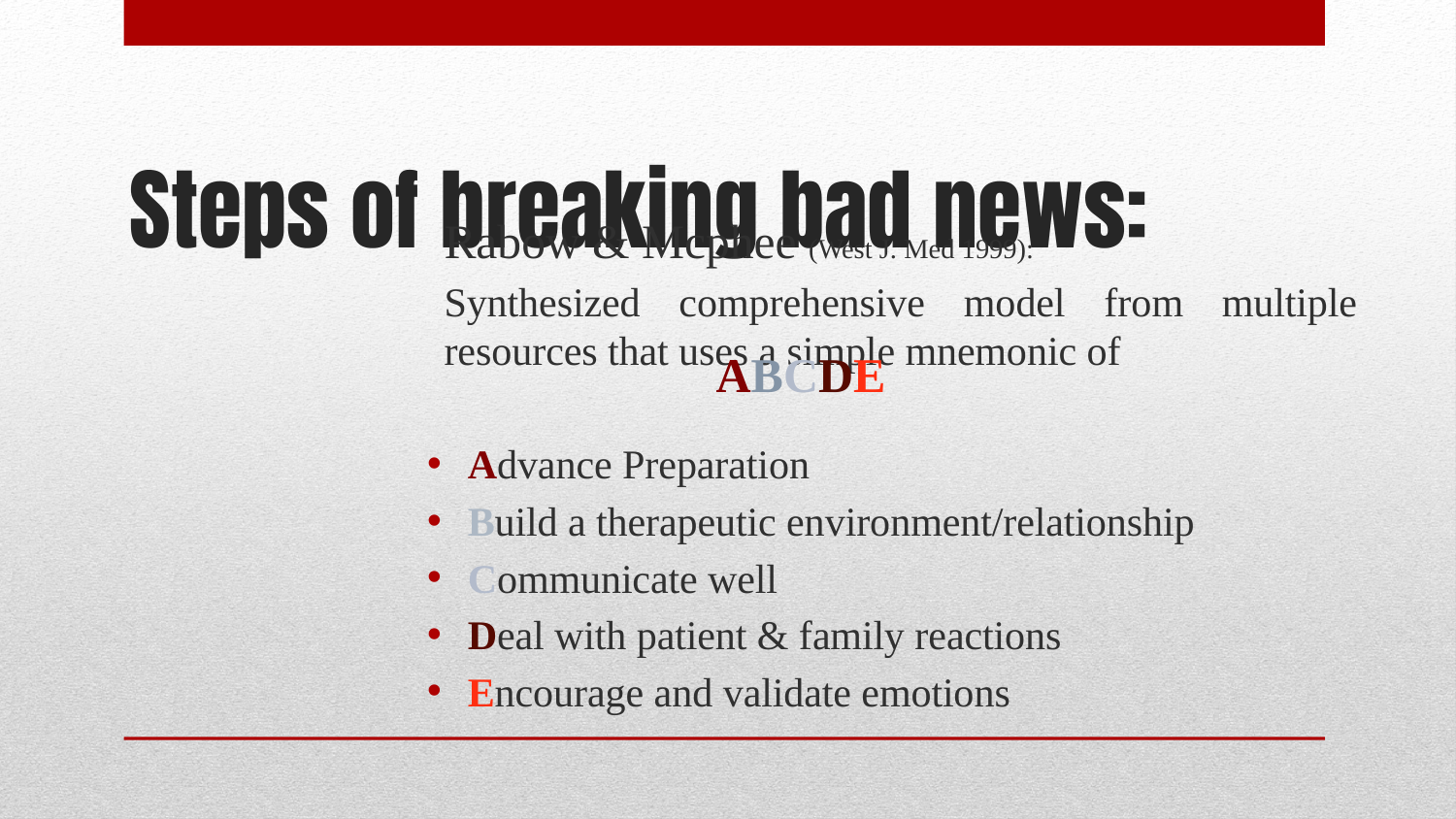

# Steps of breaking bad news:
Rabow & Mcphee (West J. Med 1999):
Synthesized comprehensive model from multiple resources that uses a simple mnemonic of

Advance Preparation
Build a therapeutic environment/relationship
Communicate well
Deal with patient & family reactions
Encourage and validate emotions

ABCDE